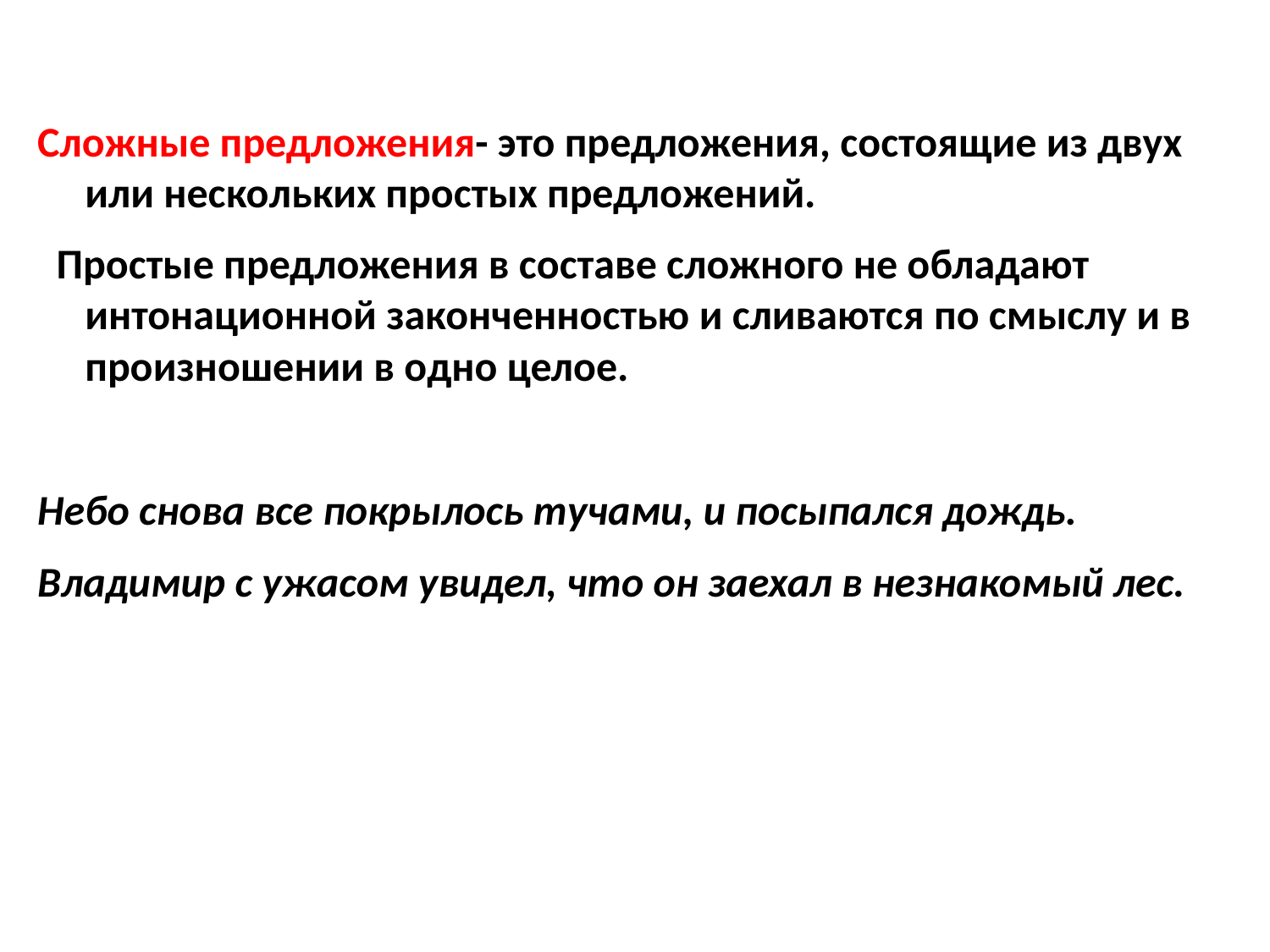

Сложные предложения- это предложения, состоящие из двух или нескольких простых предложений.
  Простые предложения в составе сложного не обладают интонационной законченностью и сливаются по смыслу и в произношении в одно целое.

Небо снова все покрылось тучами, и посыпался дождь.
Владимир с ужасом увидел, что он заехал в незнакомый лес.